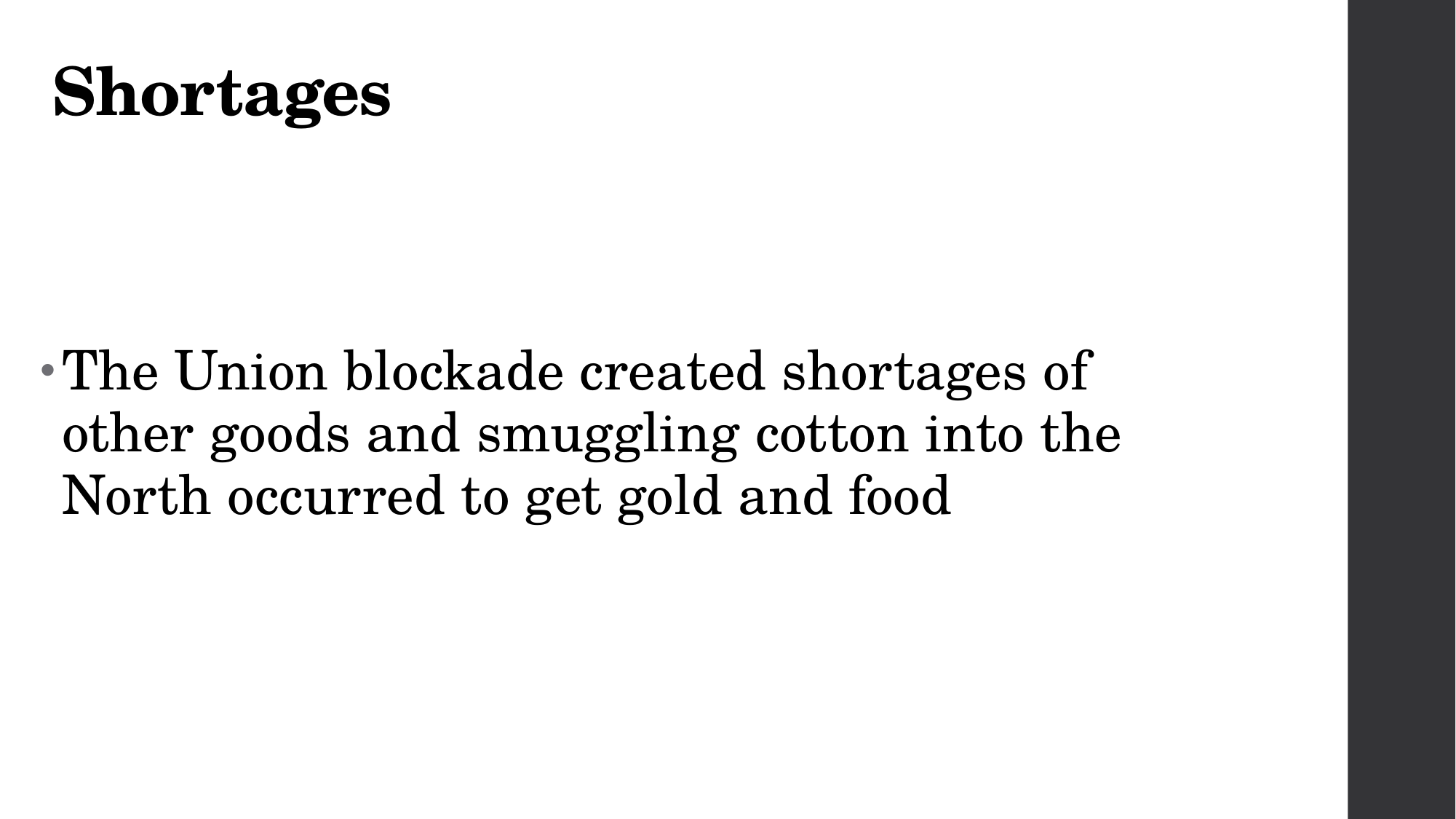

# Shortages

The Union blockade created shortages of other goods and smuggling cotton into the North occurred to get gold and food